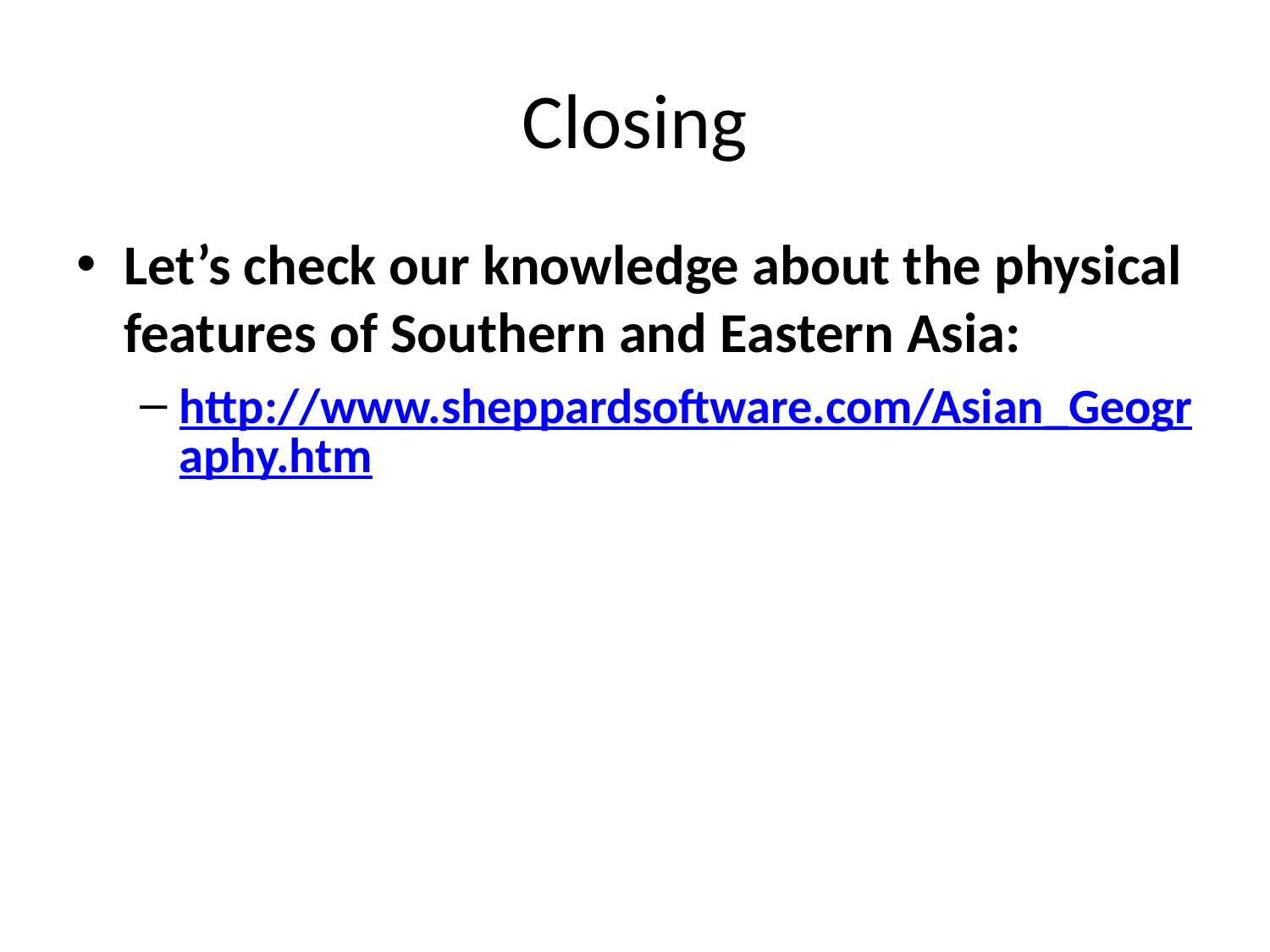

# Closing
Let’s check our knowledge about the physical features of Southern and Eastern Asia:
http://www.sheppardsoftware.com/Asian_Geography.htm